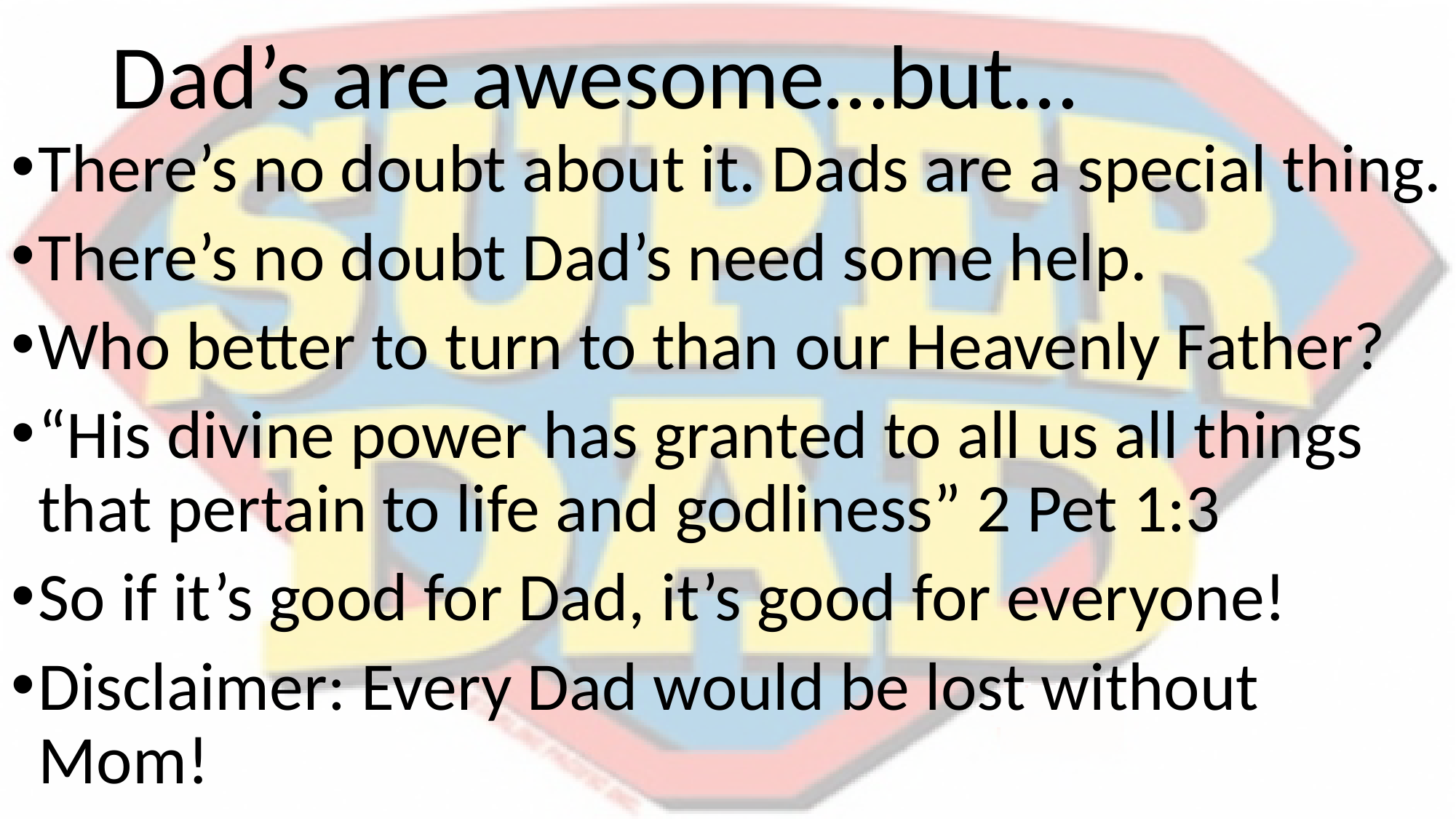

# Dad’s are awesome…but…
There’s no doubt about it. Dads are a special thing.
There’s no doubt Dad’s need some help.
Who better to turn to than our Heavenly Father?
“His divine power has granted to all us all things that pertain to life and godliness” 2 Pet 1:3
So if it’s good for Dad, it’s good for everyone!
Disclaimer: Every Dad would be lost without Mom!